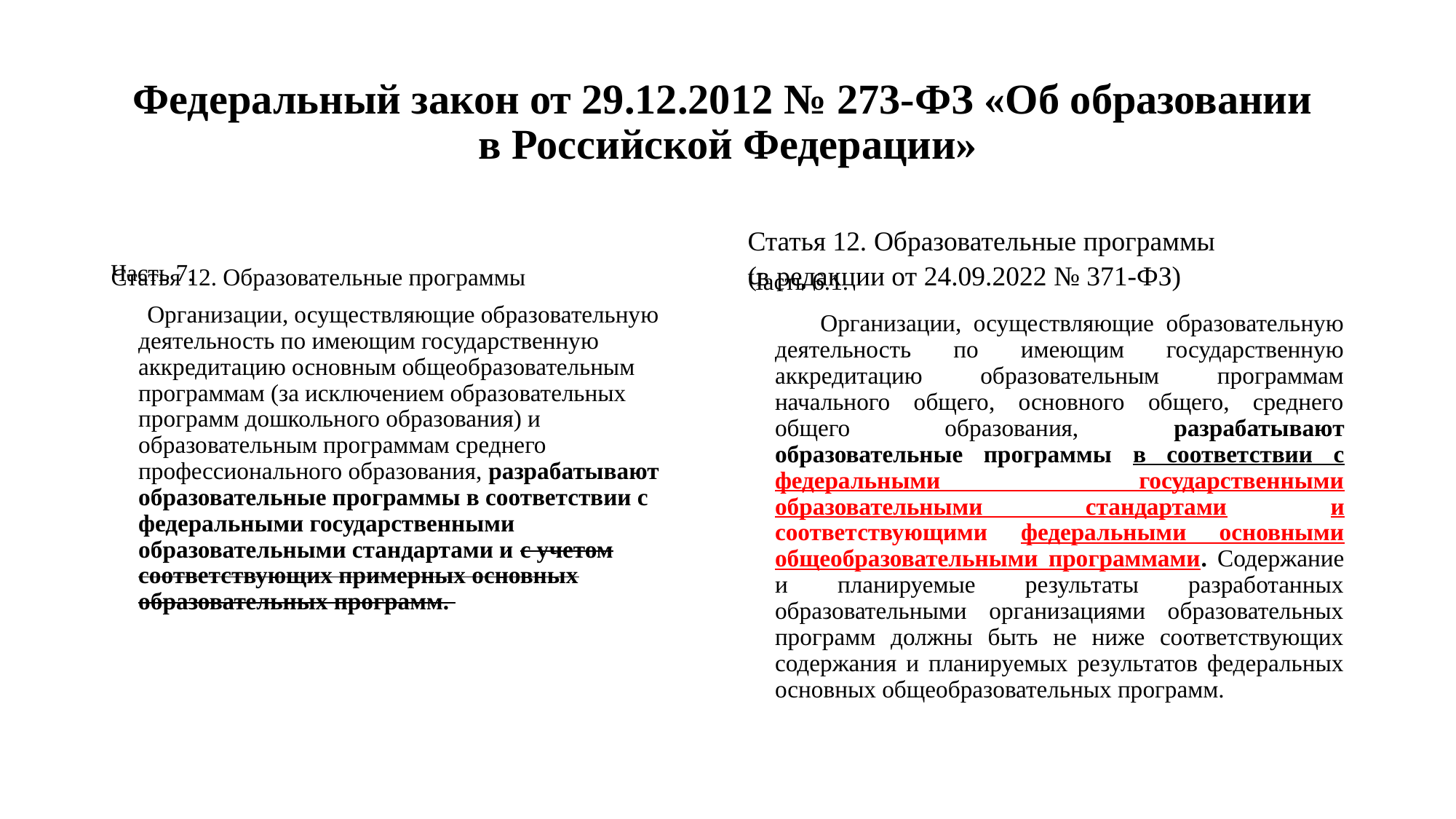

# Федеральный закон от 29.12.2012 № 273-ФЗ «Об образовании в Российской Федерации»

Статья 12. Образовательные программы

Статья 12. Образовательные программы
(в редакции от 24.09.2022 № 371-ФЗ)

Часть 7.
      Организации, осуществляющие образовательную деятельность по имеющим государственную аккредитацию основным общеобразовательным программам (за исключением образовательных программ дошкольного образования) и образовательным программам среднего профессионального образования, разрабатывают образовательные программы в соответствии с федеральными государственными образовательными стандартами и с учетом соответствующих примерных основных образовательных программ.

Часть 6.1.
      Организации, осуществляющие образовательную деятельность по имеющим государственную аккредитацию образовательным программам начального общего, основного общего, среднего общего образования, разрабатывают образовательные программы в соответствии с федеральными государственными образовательными стандартами и соответствующими федеральными основными общеобразовательными программами. Содержание и планируемые результаты разработанных образовательными организациями образовательных программ должны быть не ниже соответствующих содержания и планируемых результатов федеральных основных общеобразовательных программ.